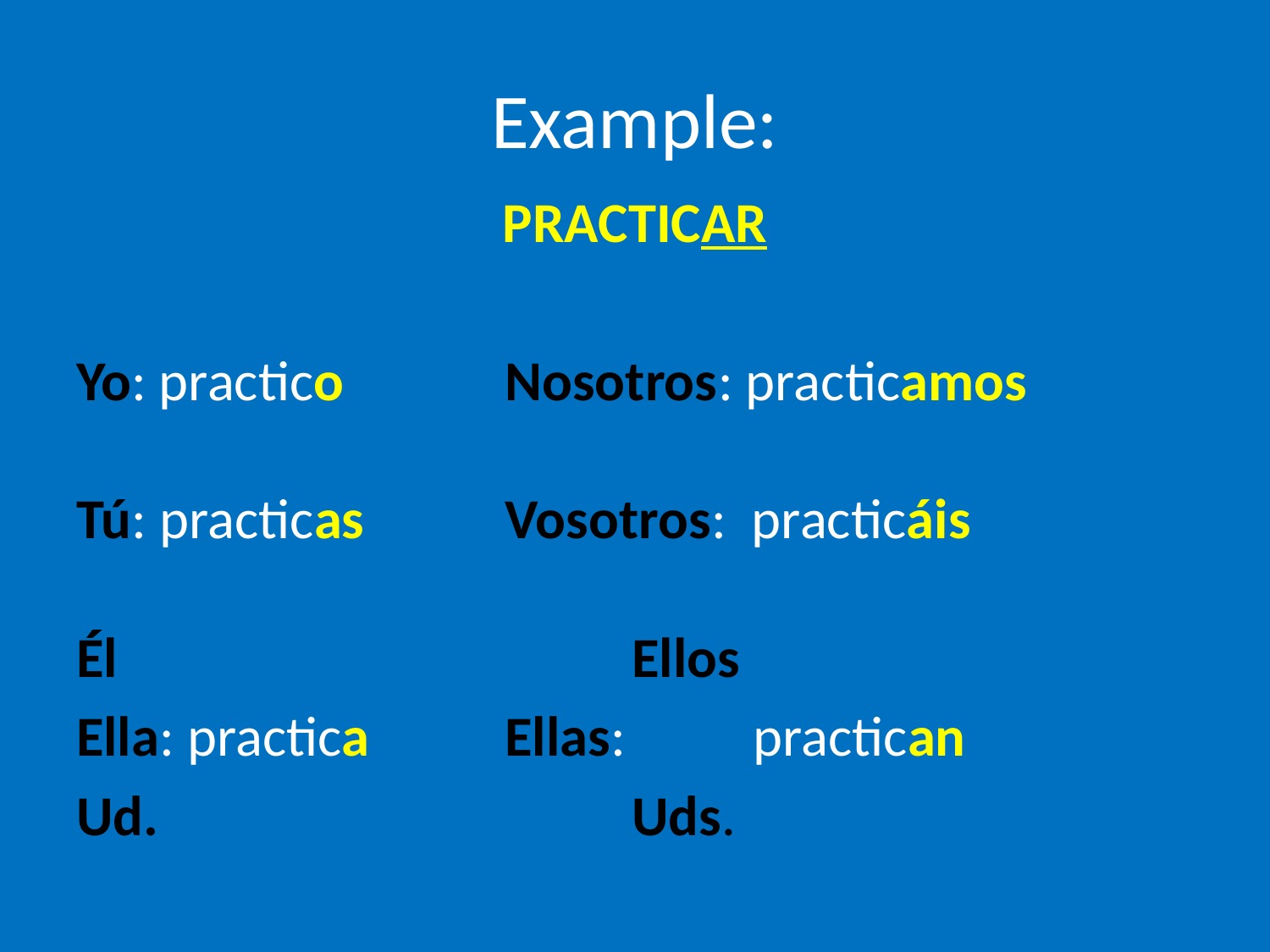

# Example:
PRACTICAR

Yo: practico		Nosotros: practicamos

Tú: practicas		Vosotros:  practicáis

Él					Ellos
Ella: practica		Ellas:          practican
Ud.				Uds.